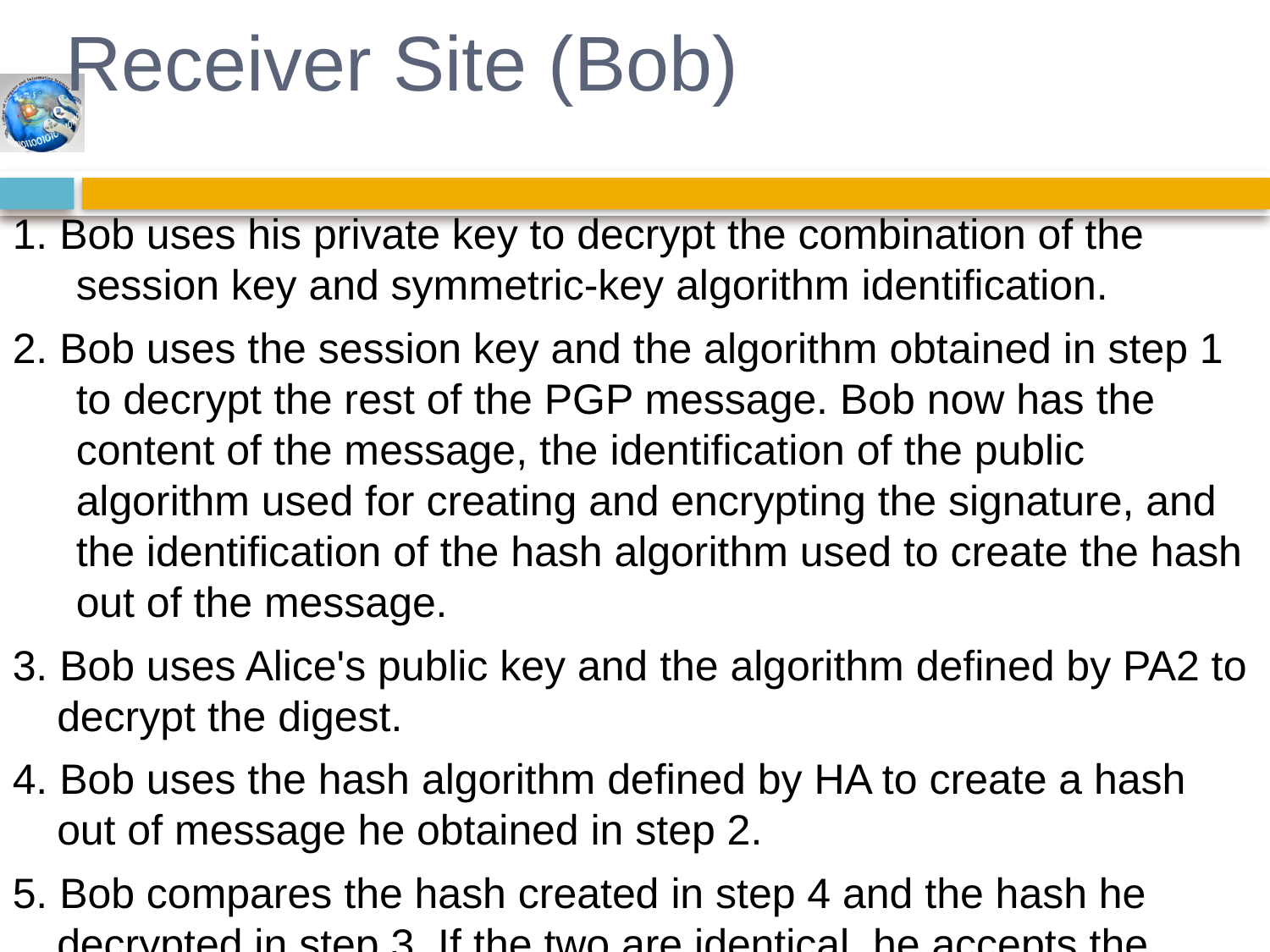

# Receiver Site (Bob)
1. Bob uses his private key to decrypt the combination of the session key and symmetric-key algorithm identification.
2. Bob uses the session key and the algorithm obtained in step 1 to decrypt the rest of the PGP message. Bob now has the content of the message, the identification of the public algorithm used for creating and encrypting the signature, and the identification of the hash algorithm used to create the hash out of the message.
3. Bob uses Alice's public key and the algorithm defined by PA2 to decrypt the digest.
4. Bob uses the hash algorithm defined by HA to create a hash out of message he obtained in step 2.
5. Bob compares the hash created in step 4 and the hash he decrypted in step 3. If the two are identical, he accepts the message; otherwise, he discards the message.